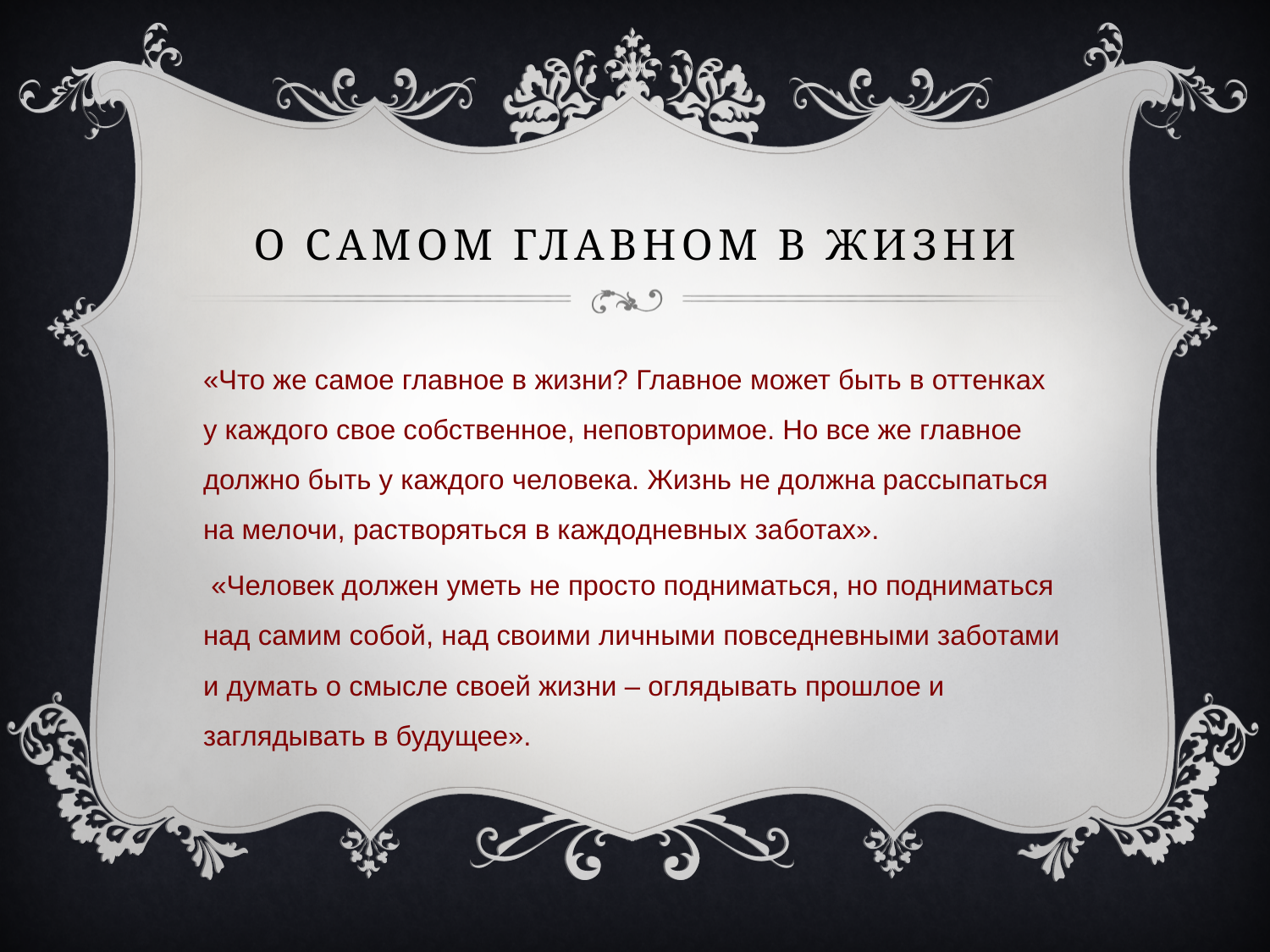

# О самом главном в жизни
«Что же самое главное в жизни? Главное может быть в оттенках у каждого свое собственное, неповторимое. Но все же главное должно быть у каждого человека. Жизнь не должна рассыпаться на мелочи, растворяться в каждодневных заботах».
 «Человек должен уметь не просто подниматься, но подниматься над самим собой, над своими личными повседневными заботами и думать о смысле своей жизни – оглядывать прошлое и заглядывать в будущее».